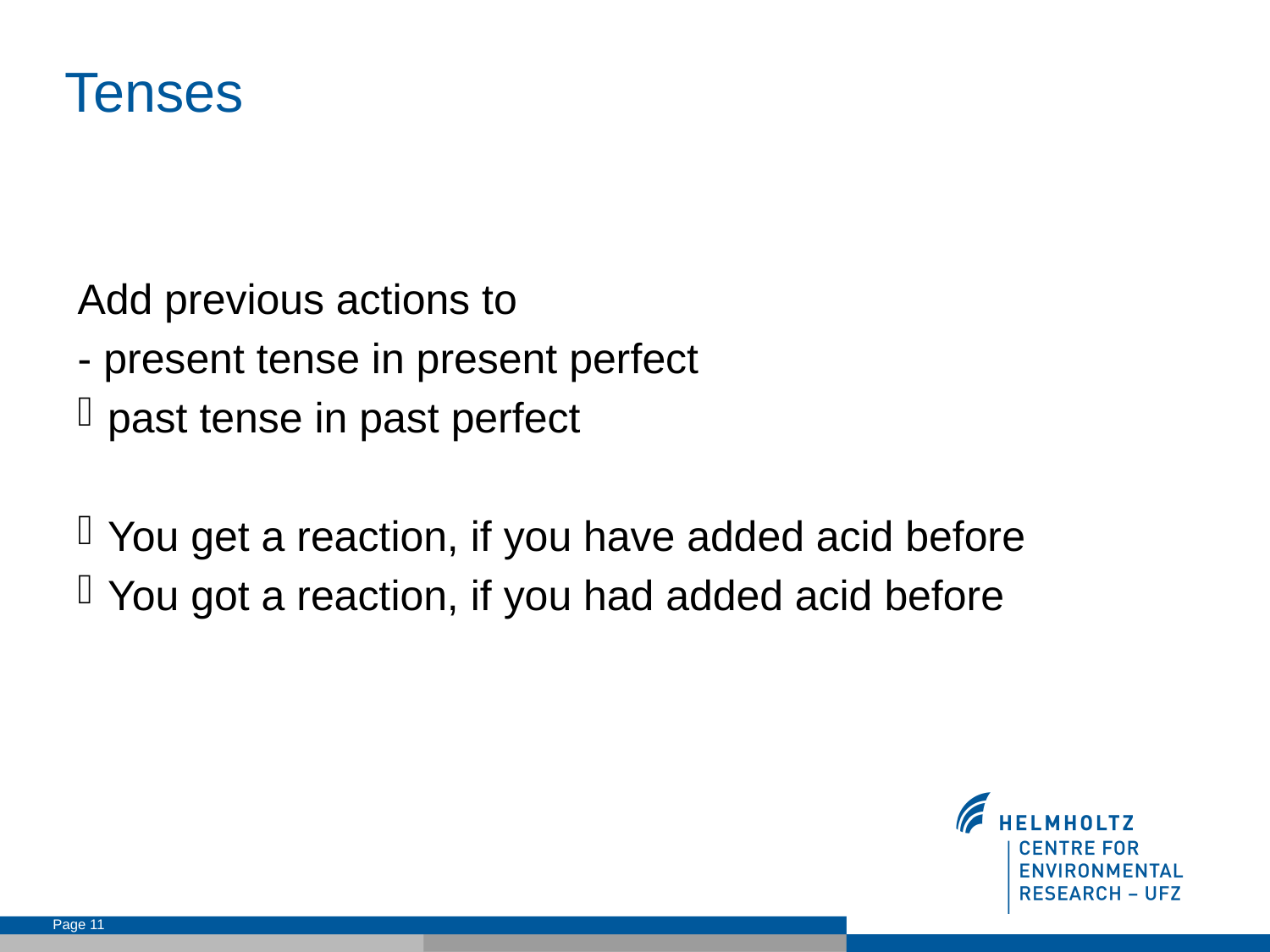

Tenses
Add previous actions to
- present tense in present perfect
past tense in past perfect

You get a reaction, if you have added acid before
You got a reaction, if you had added acid before

Page 11